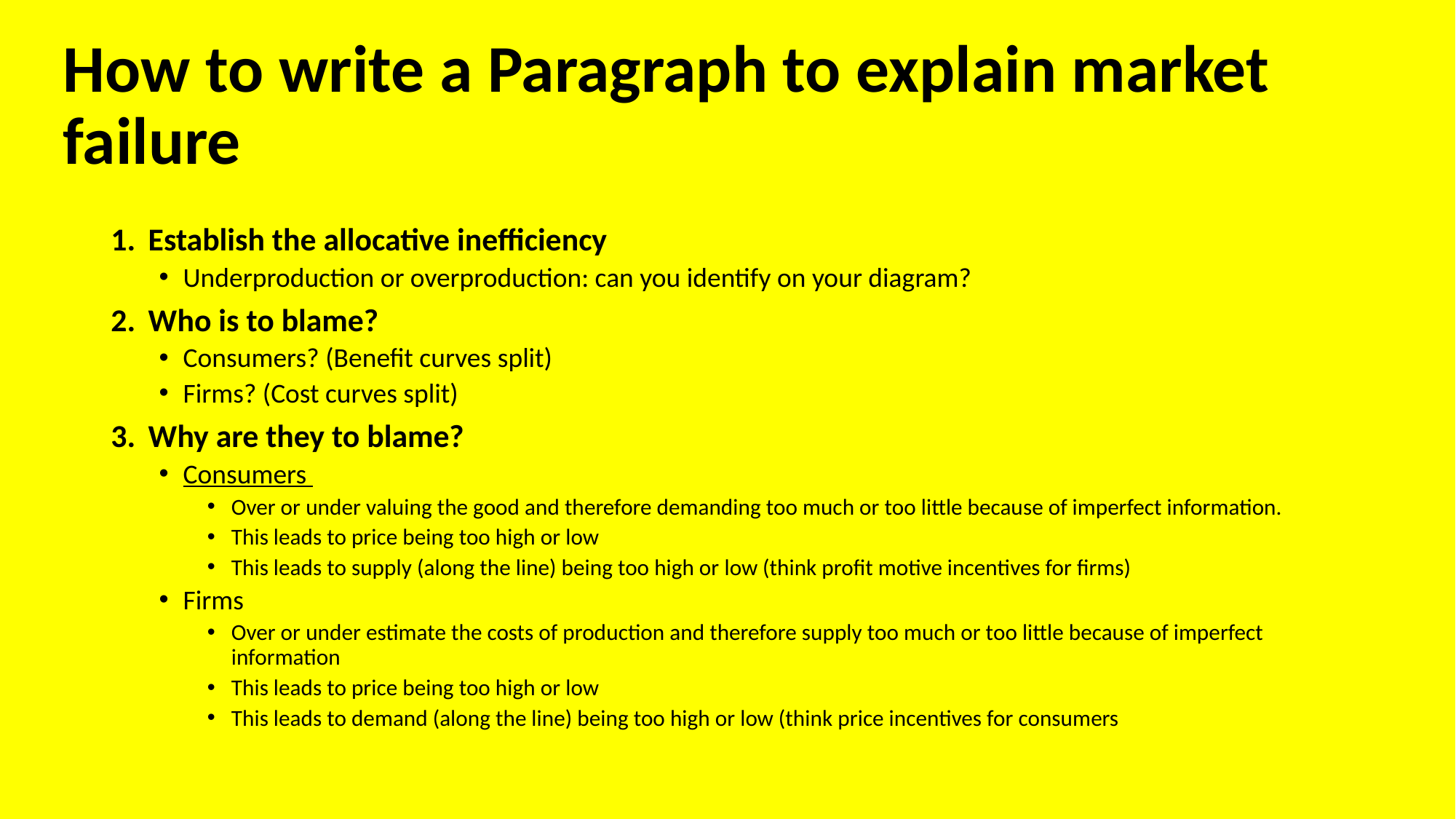

# How to write a Paragraph to explain market failure
Establish the allocative inefficiency
Underproduction or overproduction: can you identify on your diagram?
Who is to blame?
Consumers? (Benefit curves split)
Firms? (Cost curves split)
Why are they to blame?
Consumers
Over or under valuing the good and therefore demanding too much or too little because of imperfect information.
This leads to price being too high or low
This leads to supply (along the line) being too high or low (think profit motive incentives for firms)
Firms
Over or under estimate the costs of production and therefore supply too much or too little because of imperfect information
This leads to price being too high or low
This leads to demand (along the line) being too high or low (think price incentives for consumers